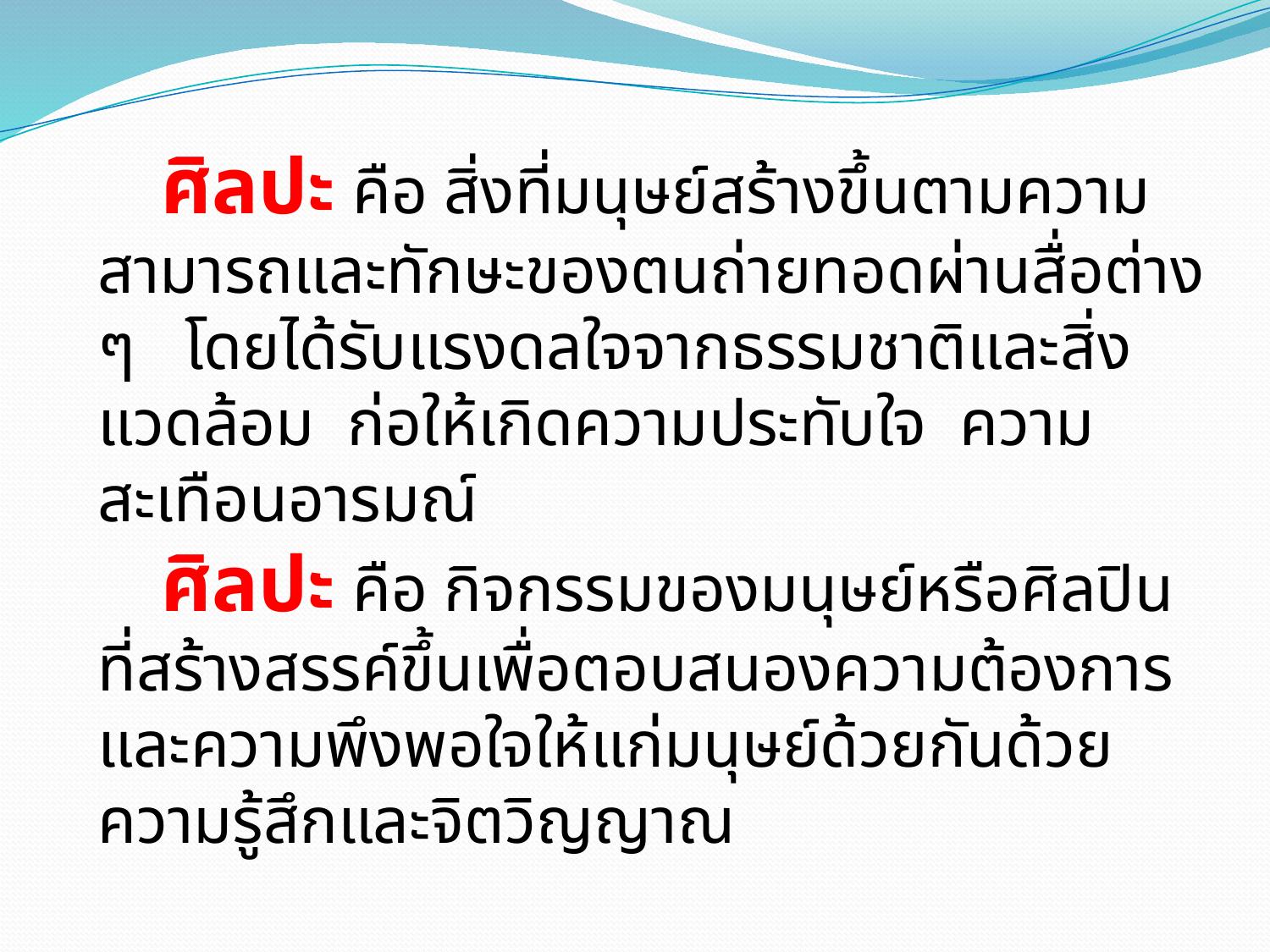

ศิลปะ คือ สิ่งที่มนุษย์สร้างขึ้นตามความสามารถและทักษะของตนถ่ายทอดผ่านสื่อต่าง ๆ   โดยได้รับแรงดลใจจากธรรมชาติและสิ่งแวดล้อม  ก่อให้เกิดความประทับใจ  ความสะเทือนอารมณ์
ศิลปะ คือ กิจกรรมของมนุษย์หรือศิลปินที่สร้างสรรค์ขึ้นเพื่อตอบสนองความต้องการและความพึงพอใจให้แก่มนุษย์ด้วยกันด้วยความรู้สึกและจิตวิญญาณ